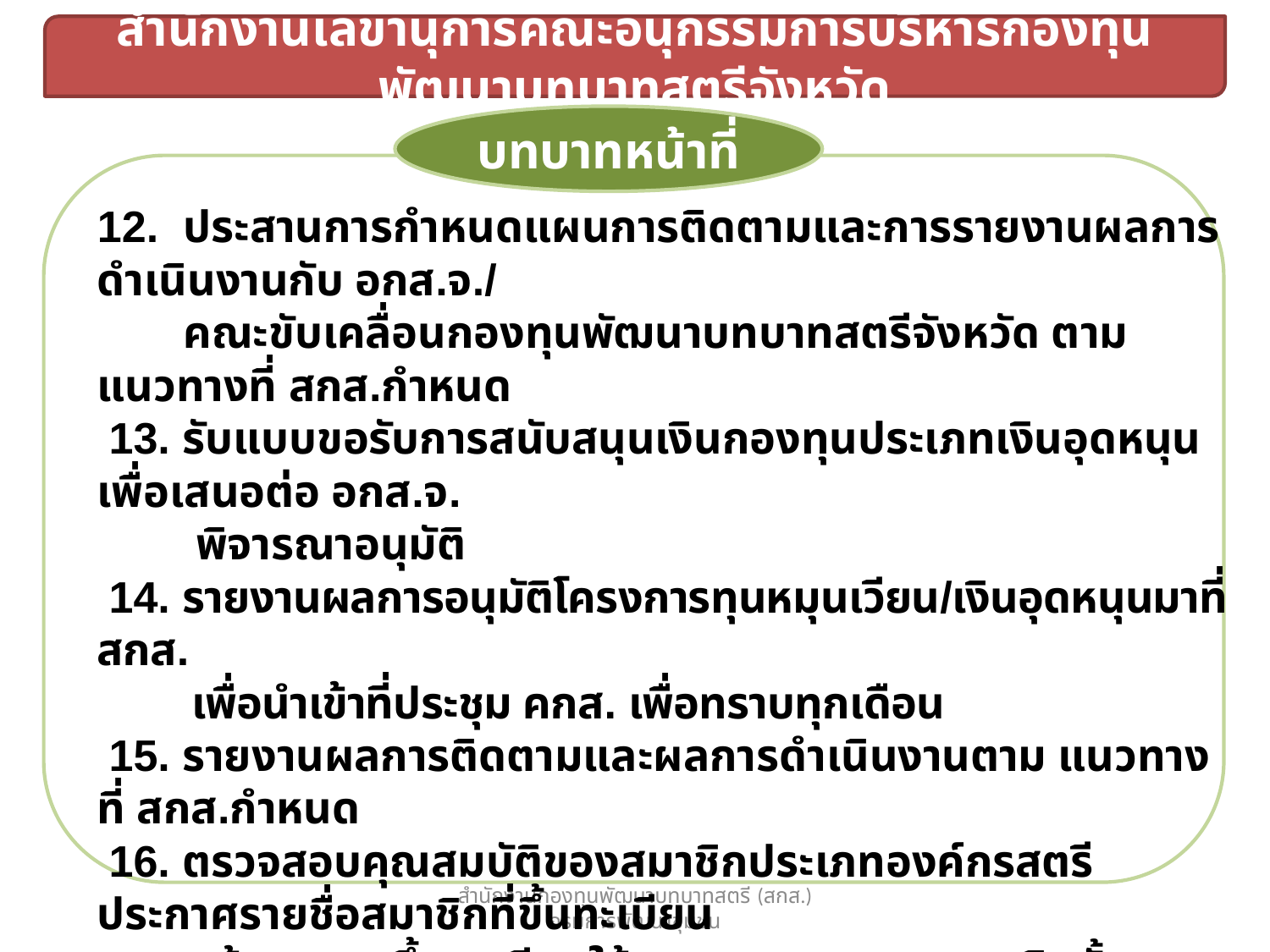

สำนักงานเลขานุการคณะอนุกรรมการบริหารกองทุนพัฒนาบทบาทสตรีจังหวัด
บทบาทหน้าที่

12.  ประสานการกำหนดแผนการติดตามและการรายงานผลการดำเนินงานกับ อกส.จ./
       คณะขับเคลื่อนกองทุนพัฒนาบทบาทสตรีจังหวัด ตามแนวทางที่ สกส.กำหนด
 13. รับแบบขอรับการสนับสนุนเงินกองทุนประเภทเงินอุดหนุน เพื่อเสนอต่อ อกส.จ.
        พิจารณาอนุมัติ
 14. รายงานผลการอนุมัติโครงการทุนหมุนเวียน/เงินอุดหนุนมาที่ สกส.
        เพื่อนำเข้าที่ประชุม คกส. เพื่อทราบทุกเดือน
 15. รายงานผลการติดตามและผลการดำเนินงานตาม แนวทางที่ สกส.กำหนด
 16. ตรวจสอบคุณสมบัติของสมาชิกประเภทองค์กรสตรี ประกาศรายชื่อสมาชิกที่ขึ้นทะเบียน
        แจ้งผลการขึ้นทะเบียนให้  สกส.  ทราบของสมาชิกทั้งสองประเภท
  17. แจ้งผลการขึ้นทะเบียน การพ้นจากการเป็นสมาชิก ของสมาชิกประเภทองค์กร
        ให้สมาชิกทราบ
  18.  ปฏิบัติหน้าที่อื่นตามที่ คกส. /อกส.จ. มอบหมาย
สำนักงานกองทุนพัฒนาบทบาทสตรี (สกส.) กรมการพัฒนาชุมชน